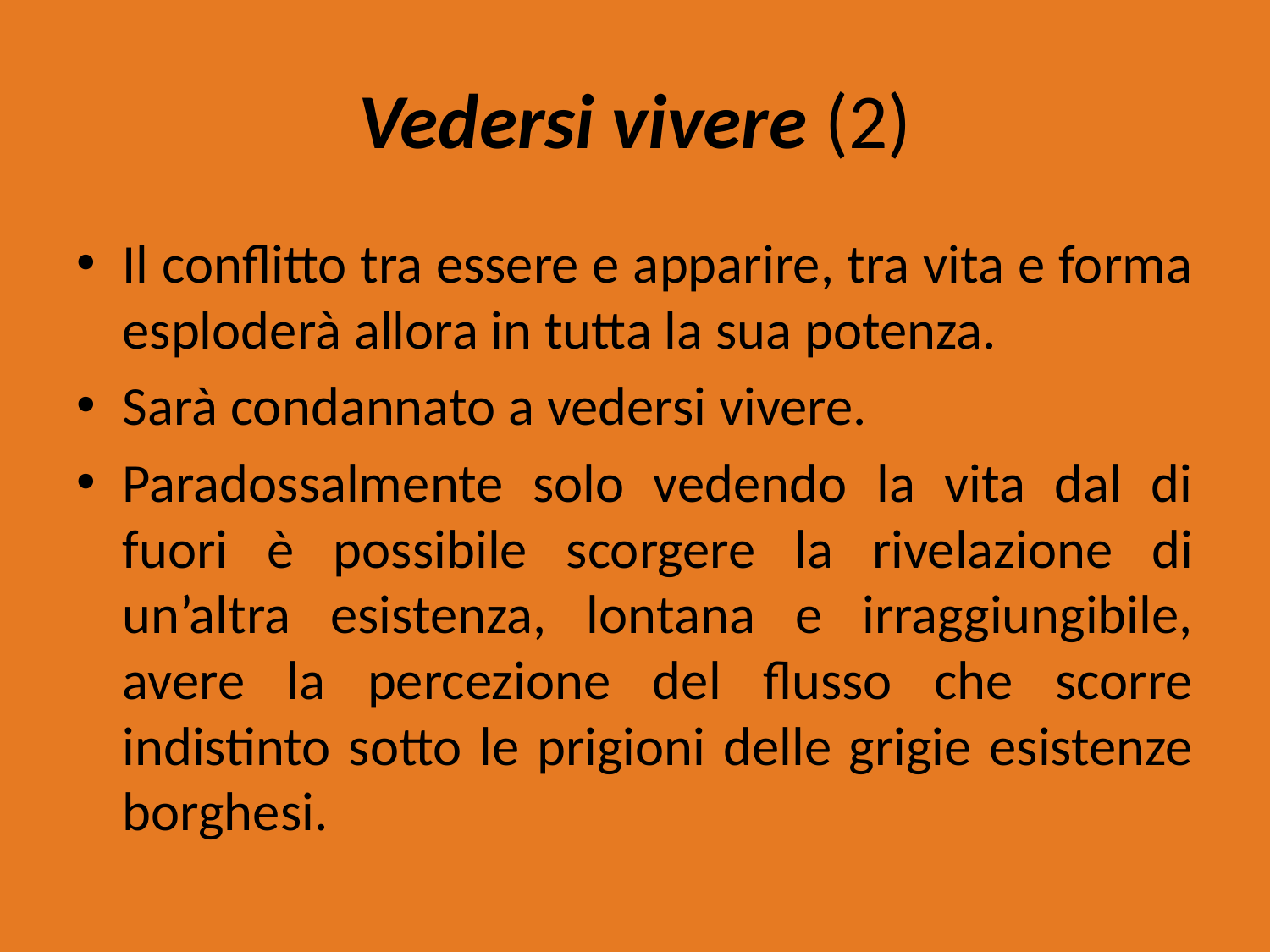

# Vedersi vivere (2)
Il conflitto tra essere e apparire, tra vita e forma esploderà allora in tutta la sua potenza.
Sarà condannato a vedersi vivere.
Paradossalmente solo vedendo la vita dal di fuori è possibile scorgere la rivelazione di un’altra esistenza, lontana e irraggiungibile, avere la percezione del flusso che scorre indistinto sotto le prigioni delle grigie esistenze borghesi.